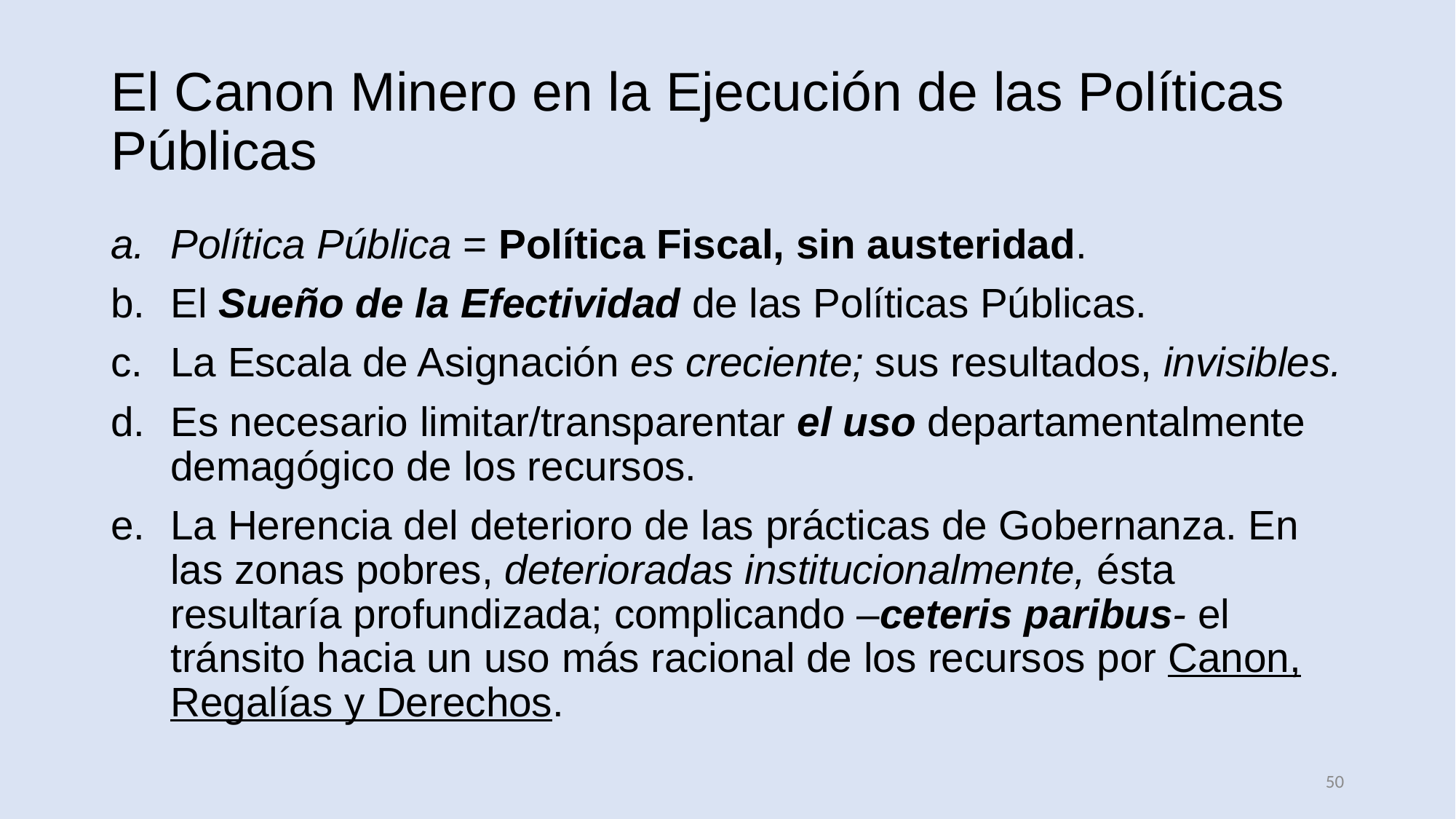

# El Canon Minero en la Ejecución de las Políticas Públicas
Política Pública = Política Fiscal, sin austeridad.
El Sueño de la Efectividad de las Políticas Públicas.
La Escala de Asignación es creciente; sus resultados, invisibles.
Es necesario limitar/transparentar el uso departamentalmente demagógico de los recursos.
La Herencia del deterioro de las prácticas de Gobernanza. En las zonas pobres, deterioradas institucionalmente, ésta resultaría profundizada; complicando –ceteris paribus- el tránsito hacia un uso más racional de los recursos por Canon, Regalías y Derechos.
50